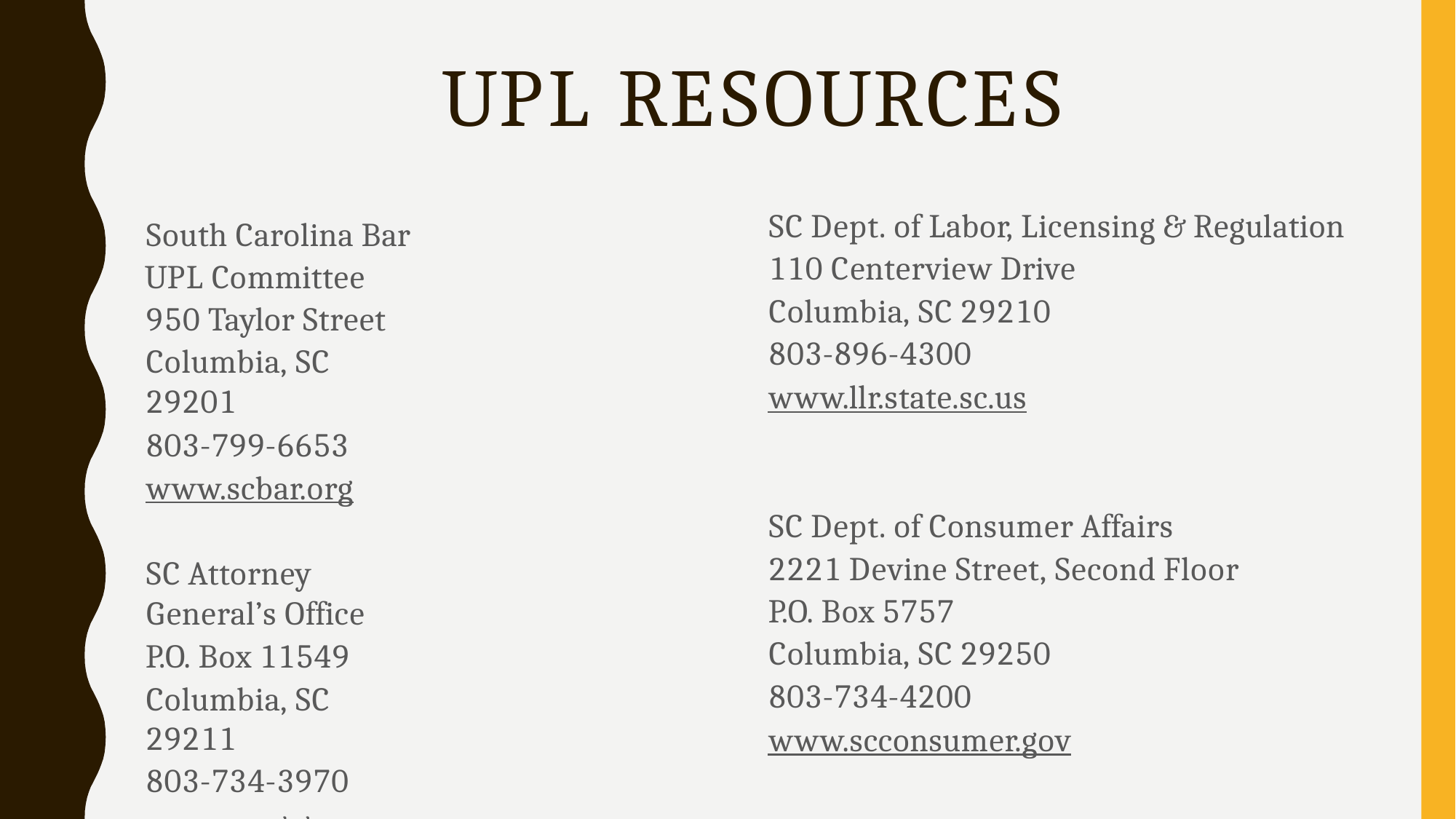

# UPL RESOURCES
SC Dept. of Labor, Licensing & Regulation 110 Centerview Drive
Columbia, SC 29210
803-896-4300
www.llr.state.sc.us

SC Dept. of Consumer Affairs 2221 Devine Street, Second Floor
P.O. Box 5757
Columbia, SC 29250
803-734-4200
www.scconsumer.gov
South Carolina Bar UPL Committee 950 Taylor Street
Columbia, SC 29201
803-799-6653
www.scbar.org

SC Attorney General’s Office
P.O. Box 11549
Columbia, SC 29211
803-734-3970
www.scag.gov